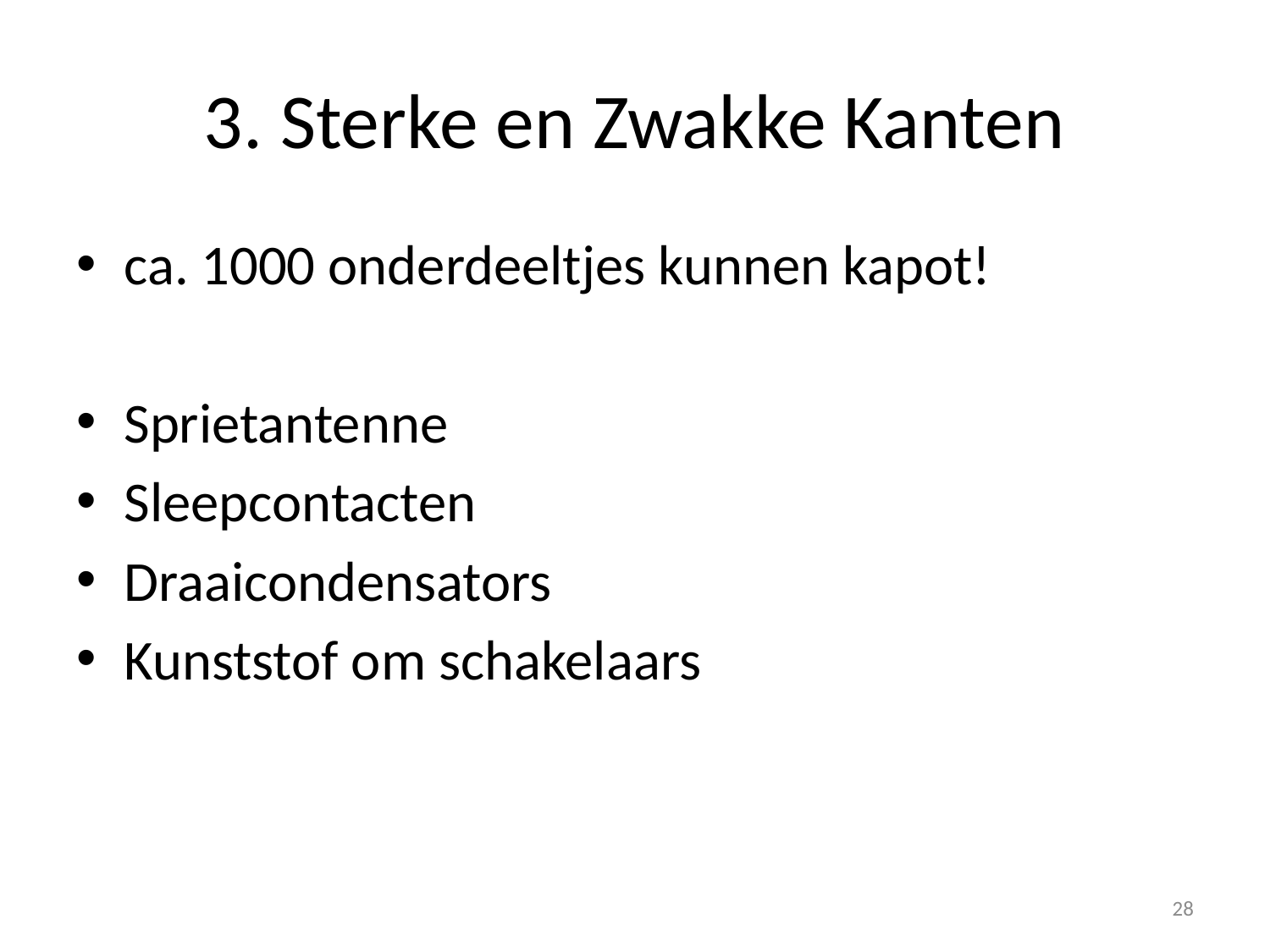

# 3. Sterke en Zwakke Kanten
ca. 1000 onderdeeltjes kunnen kapot!

Sprietantenne
Sleepcontacten
Draaicondensators
Kunststof om schakelaars
28